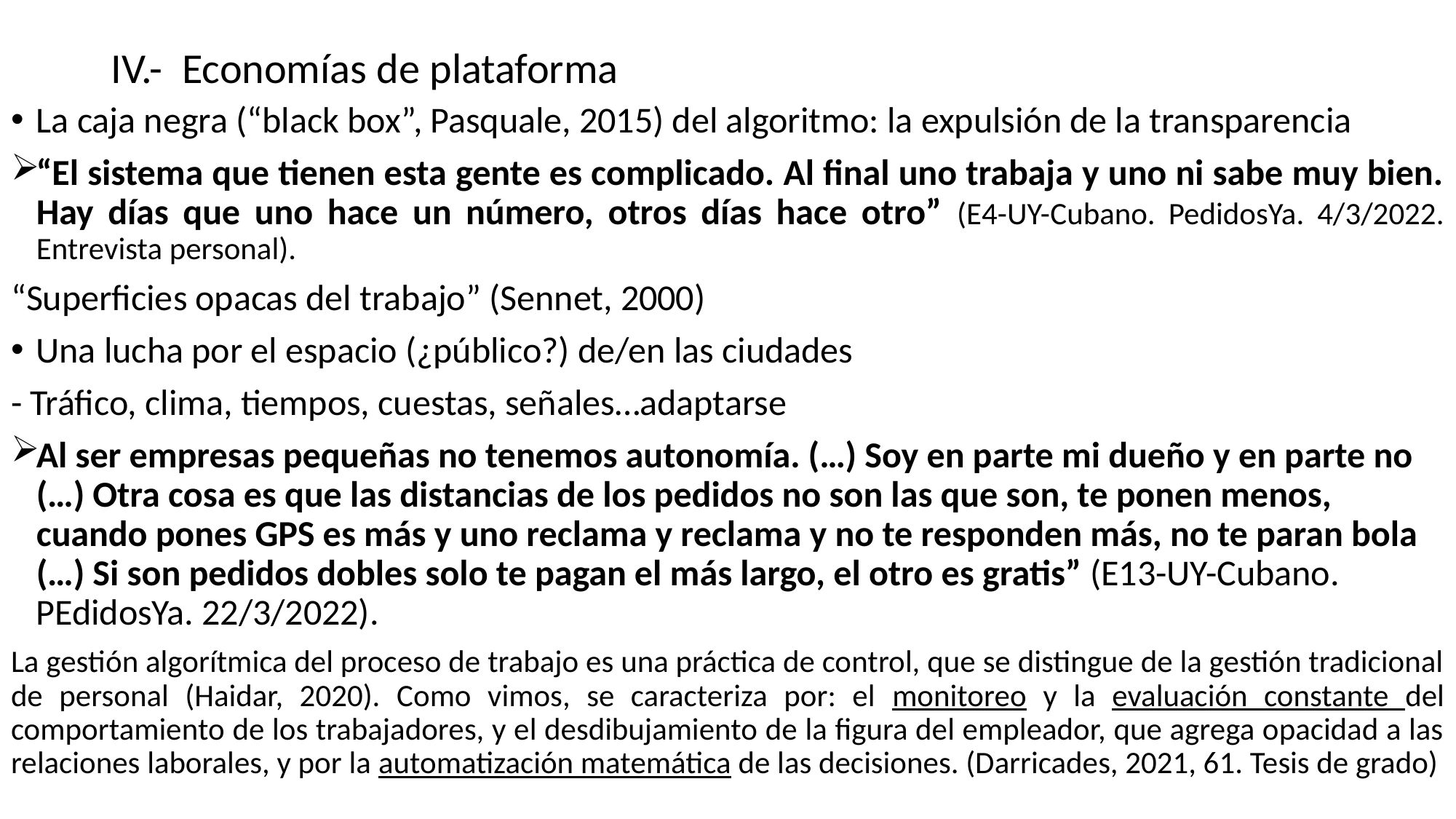

# IV.-  Economías de plataforma
La caja negra (“black box”, Pasquale, 2015) del algoritmo: la expulsión de la transparencia
“El sistema que tienen esta gente es complicado. Al final uno trabaja y uno ni sabe muy bien. Hay días que uno hace un número, otros días hace otro” (E4-UY-Cubano. PedidosYa. 4/3/2022. Entrevista personal).
“Superficies opacas del trabajo” (Sennet, 2000)
Una lucha por el espacio (¿público?) de/en las ciudades
- Tráfico, clima, tiempos, cuestas, señales…adaptarse
Al ser empresas pequeñas no tenemos autonomía. (…) Soy en parte mi dueño y en parte no (…) Otra cosa es que las distancias de los pedidos no son las que son, te ponen menos, cuando pones GPS es más y uno reclama y reclama y no te responden más, no te paran bola (…) Si son pedidos dobles solo te pagan el más largo, el otro es gratis” (E13-UY-Cubano. PEdidosYa. 22/3/2022).
La gestión algorítmica del proceso de trabajo es una práctica de control, que se distingue de la gestión tradicional de personal (Haidar, 2020). Como vimos, se caracteriza por: el monitoreo y la evaluación constante del comportamiento de los trabajadores, y el desdibujamiento de la figura del empleador, que agrega opacidad a las relaciones laborales, y por la automatización matemática de las decisiones. (Darricades, 2021, 61. Tesis de grado)